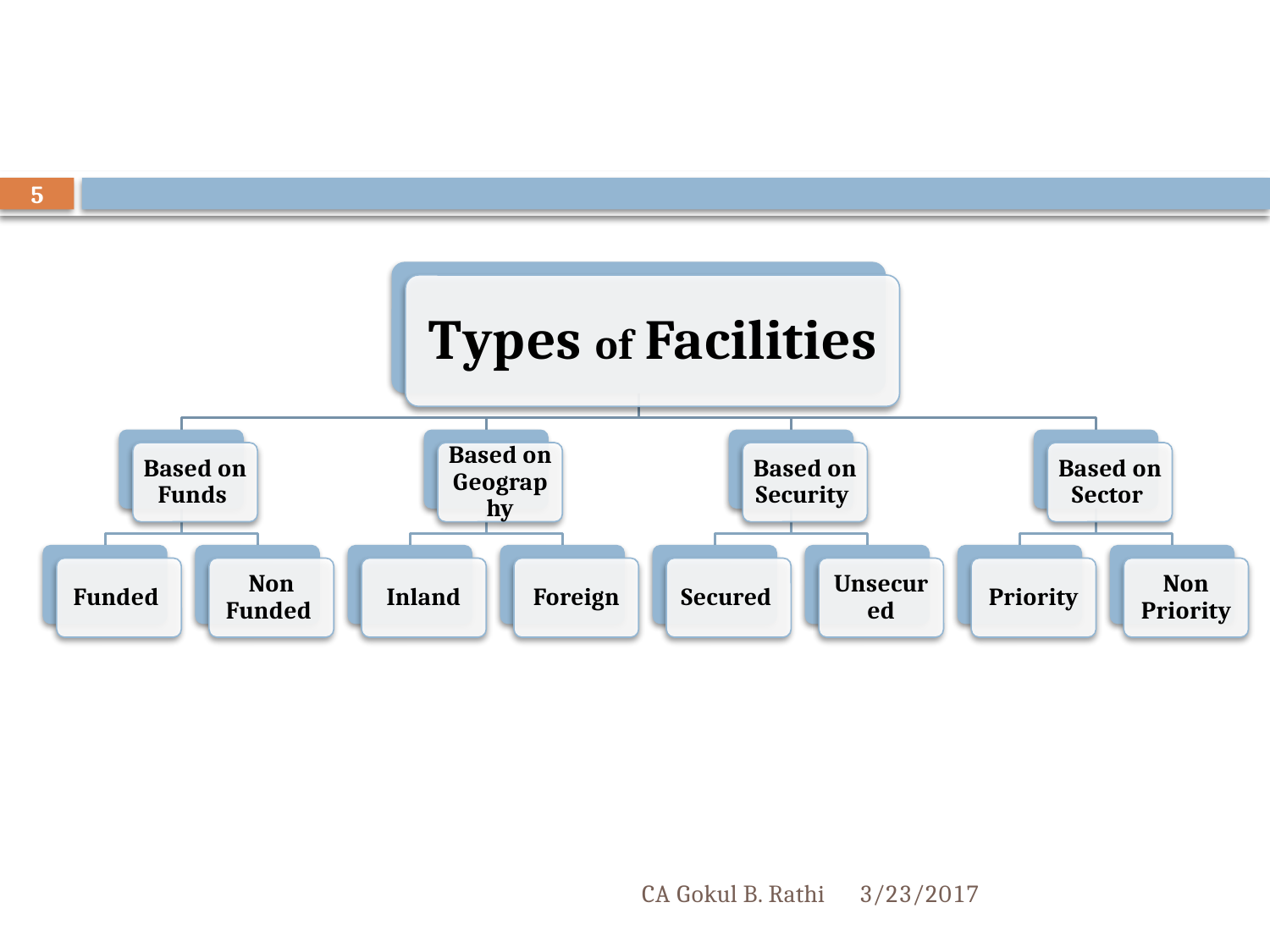

Types of Facilities
Based on Funds
Funded
Non Funded
Based on Geography
Inland
Foreign
Based on Security
Secured
Unsecured
Based on Sector
Priority
Non Priority
5
CA Gokul B. Rathi
3/23/2017